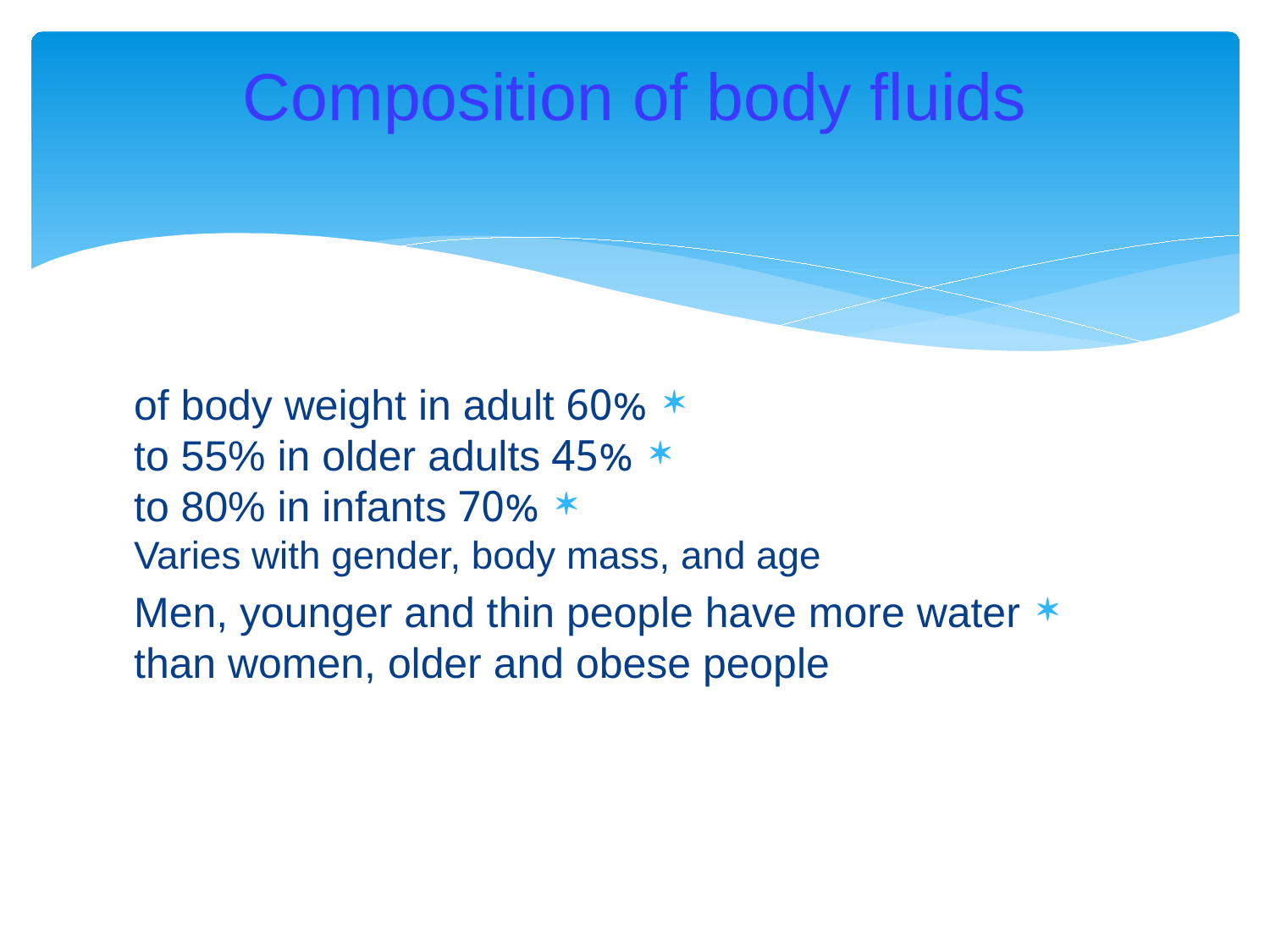

# Composition of body fluids
60% of body weight in adult
45% to 55% in older adults
70% to 80% in infants
Varies with gender, body mass, and age
Men, younger and thin people have more water than women, older and obese people